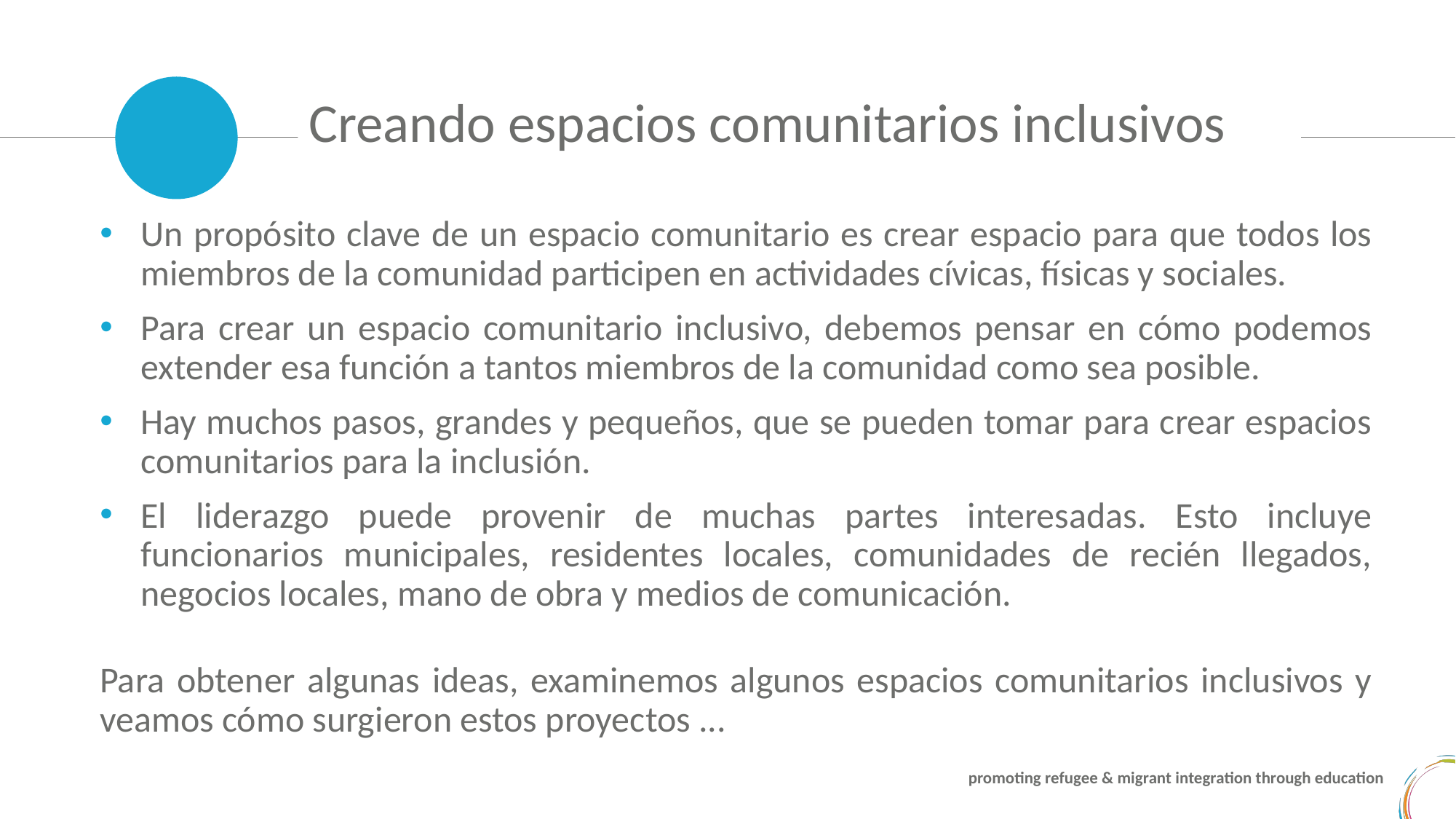

Creando espacios comunitarios inclusivos
Un propósito clave de un espacio comunitario es crear espacio para que todos los miembros de la comunidad participen en actividades cívicas, físicas y sociales.
Para crear un espacio comunitario inclusivo, debemos pensar en cómo podemos extender esa función a tantos miembros de la comunidad como sea posible.
Hay muchos pasos, grandes y pequeños, que se pueden tomar para crear espacios comunitarios para la inclusión.
El liderazgo puede provenir de muchas partes interesadas. Esto incluye funcionarios municipales, residentes locales, comunidades de recién llegados, negocios locales, mano de obra y medios de comunicación.

Para obtener algunas ideas, examinemos algunos espacios comunitarios inclusivos y veamos cómo surgieron estos proyectos ...